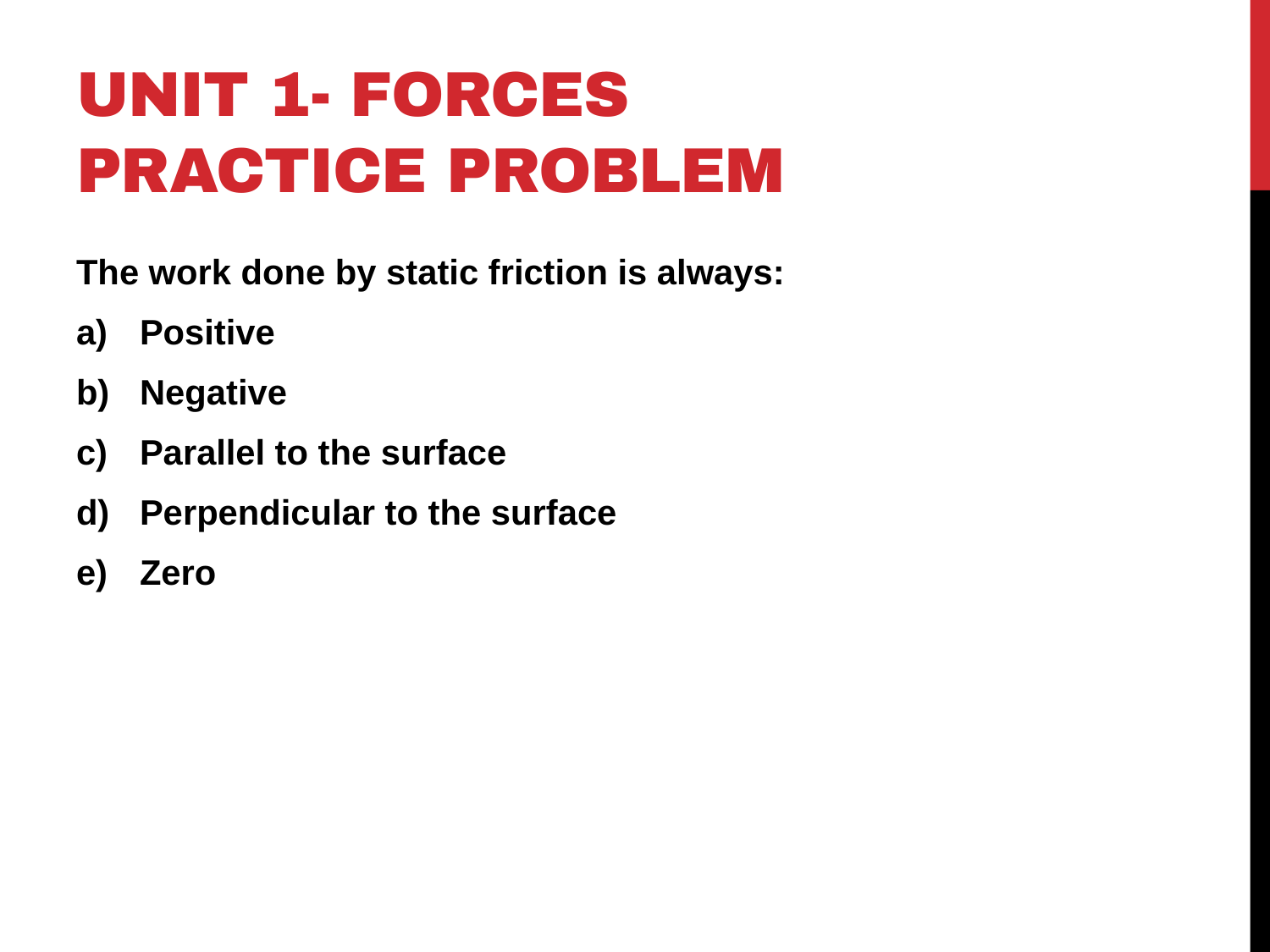

# Unit 1- Forces Practice Problem
The work done by static friction is always:
Positive
Negative
Parallel to the surface
Perpendicular to the surface
Zero